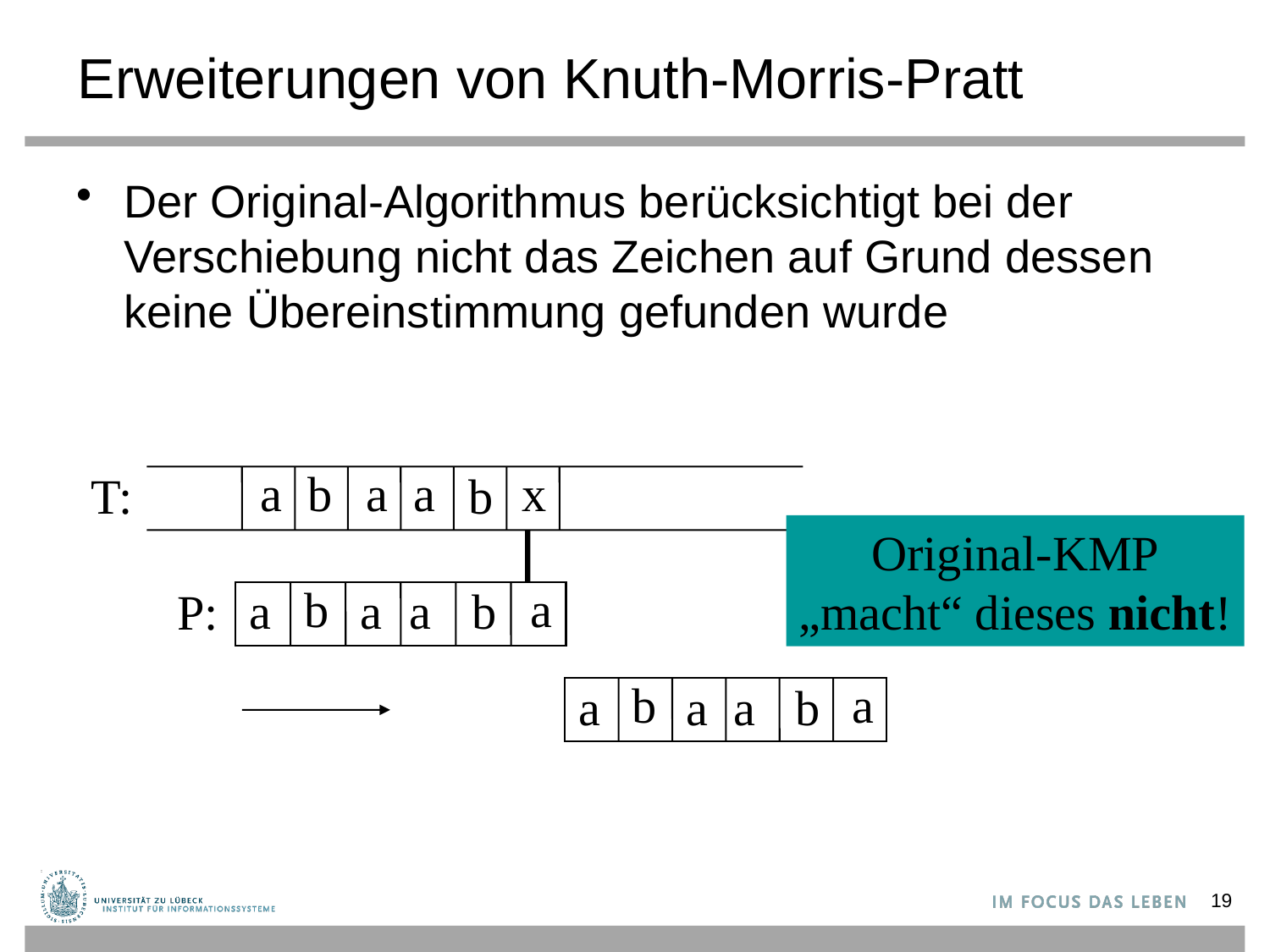

# Erweiterungen von Knuth-Morris-Pratt
Der Original-Algorithmus berücksichtigt bei der Verschiebung nicht das Zeichen auf Grund dessen keine Übereinstimmung gefunden wurde
a
b
a
a
x
T:
b

Original-KMP
„macht“ dieses nicht!

b
a
a
a
a
b

P:
b
a
a
a
a
b

19